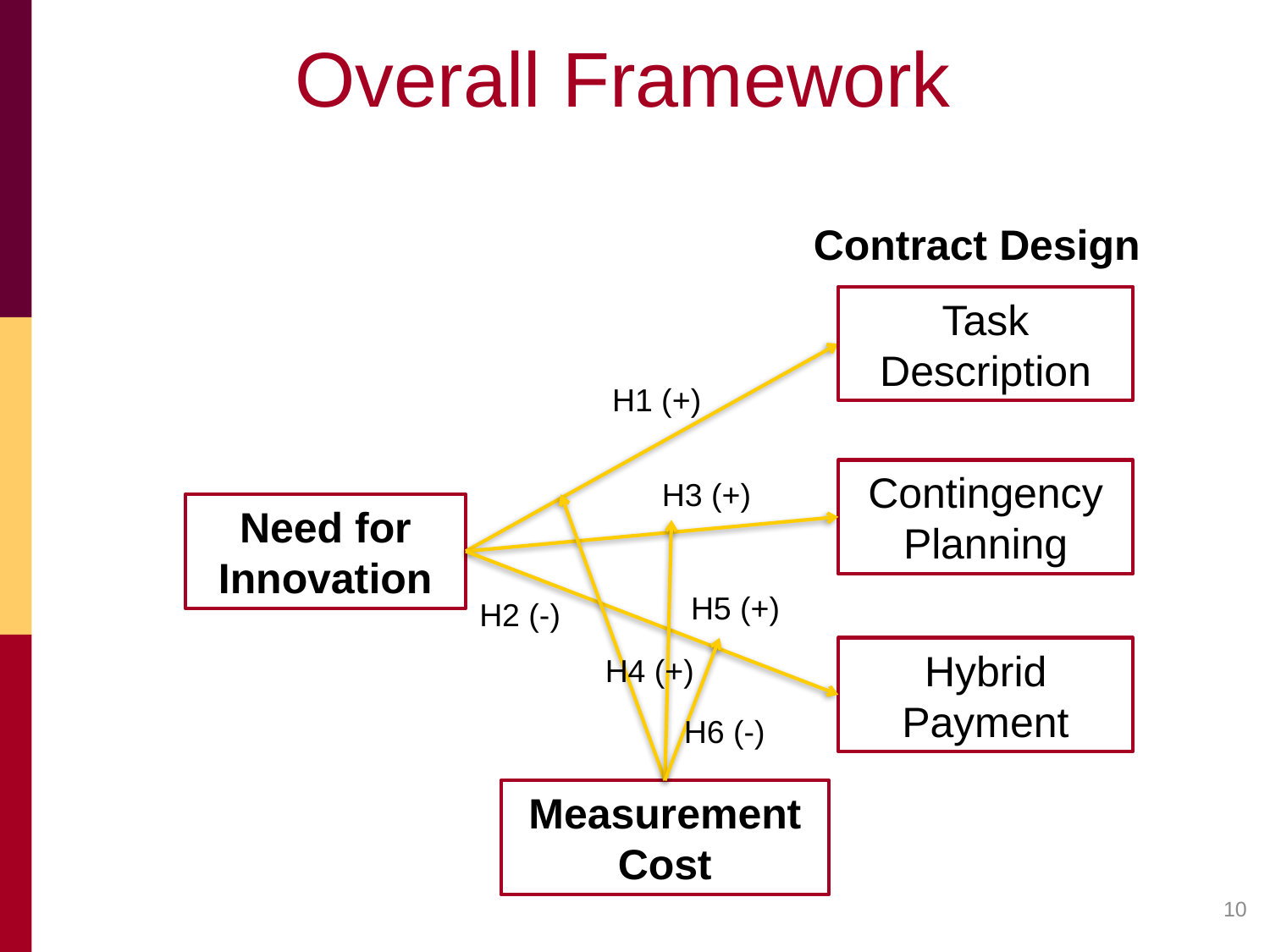

# Overall Framework
Contract Design

Task Description
H1 (+)
Contingency Planning
H3 (+)
Need for Innovation
H5 (+)
H2 (-)
Hybrid Payment
H4 (+)
H6 (-)
Measurement Cost
10